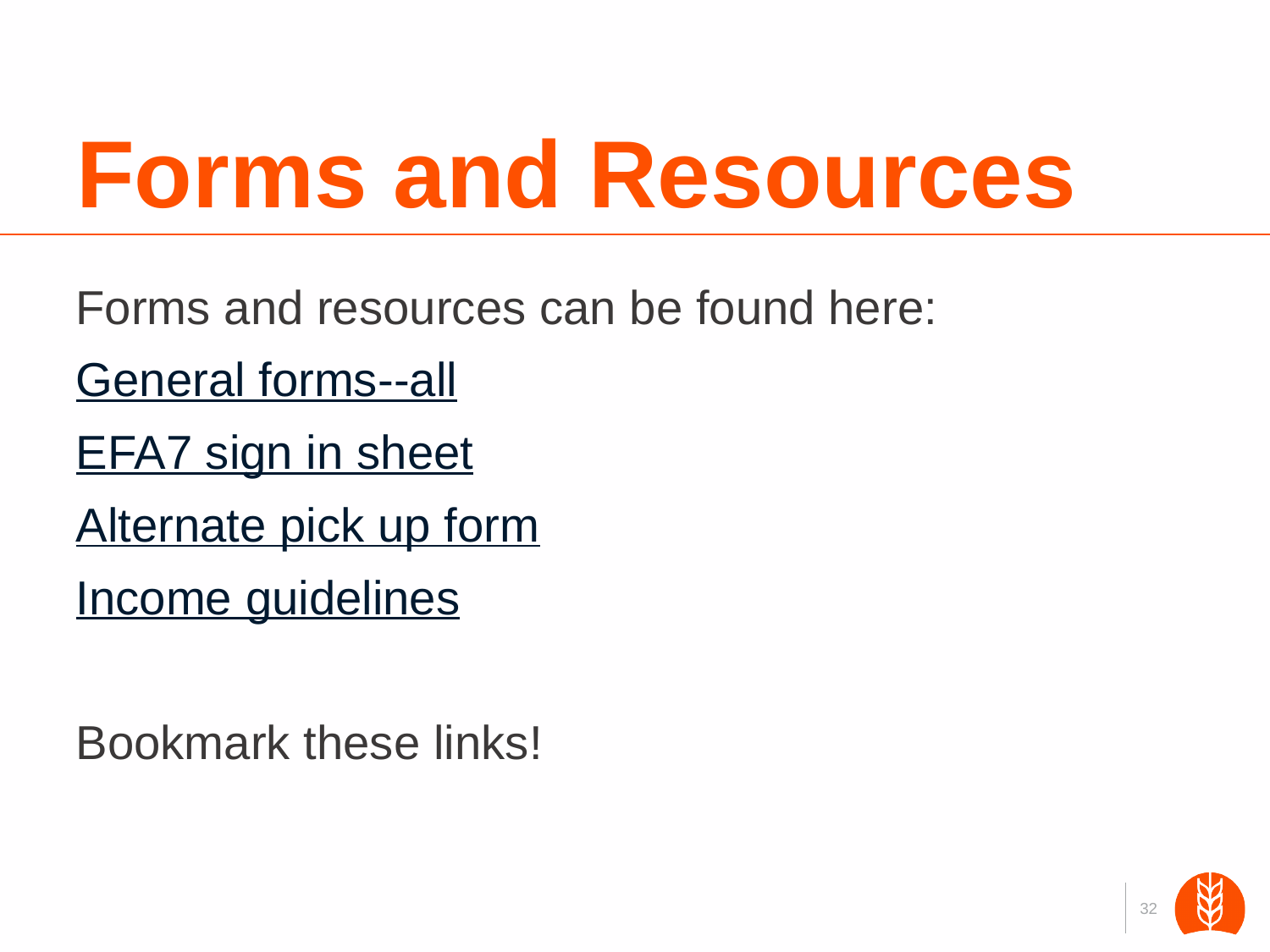

# Forms and Resources
Forms and resources can be found here:
General forms--all
EFA7 sign in sheet
Alternate pick up form
Income guidelines

Bookmark these links!
32